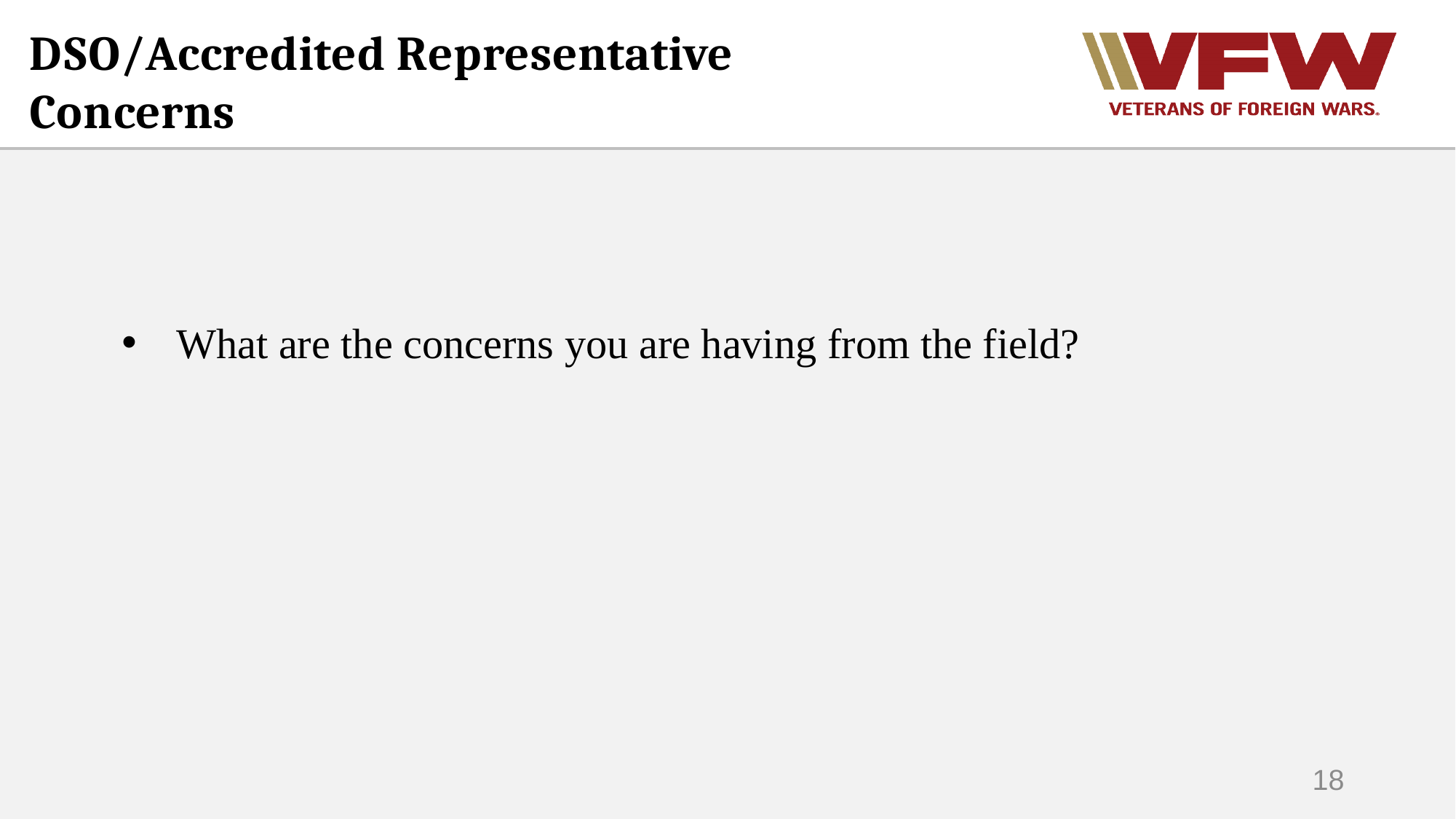

DSO/Accredited Representative Concerns

What are the concerns you are having from the field?
18